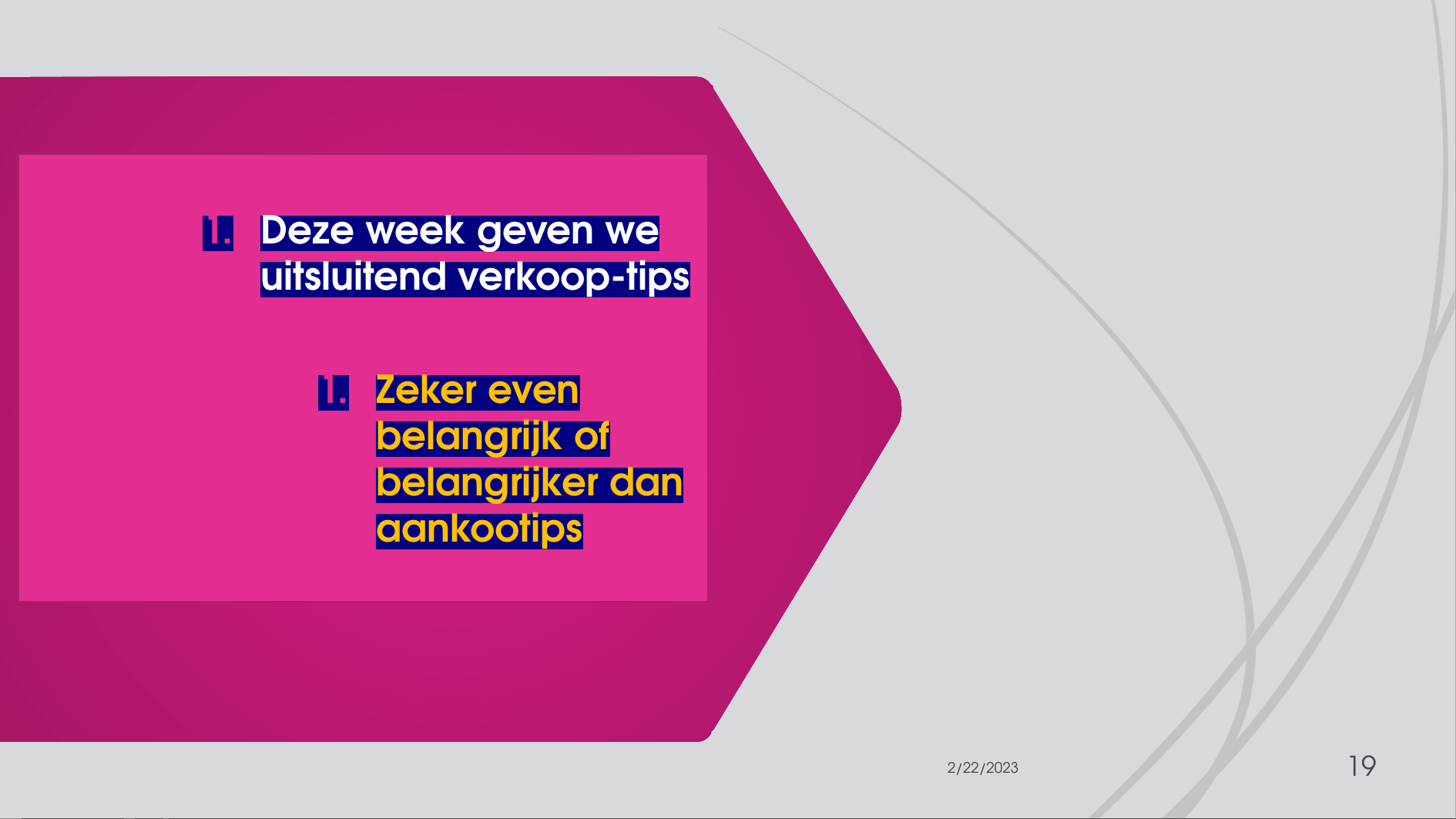

Deze week geven we uitsluitend verkoop-tips

Zeker even belangrijk of belangrijker dan aankootips
2/22/2023
19